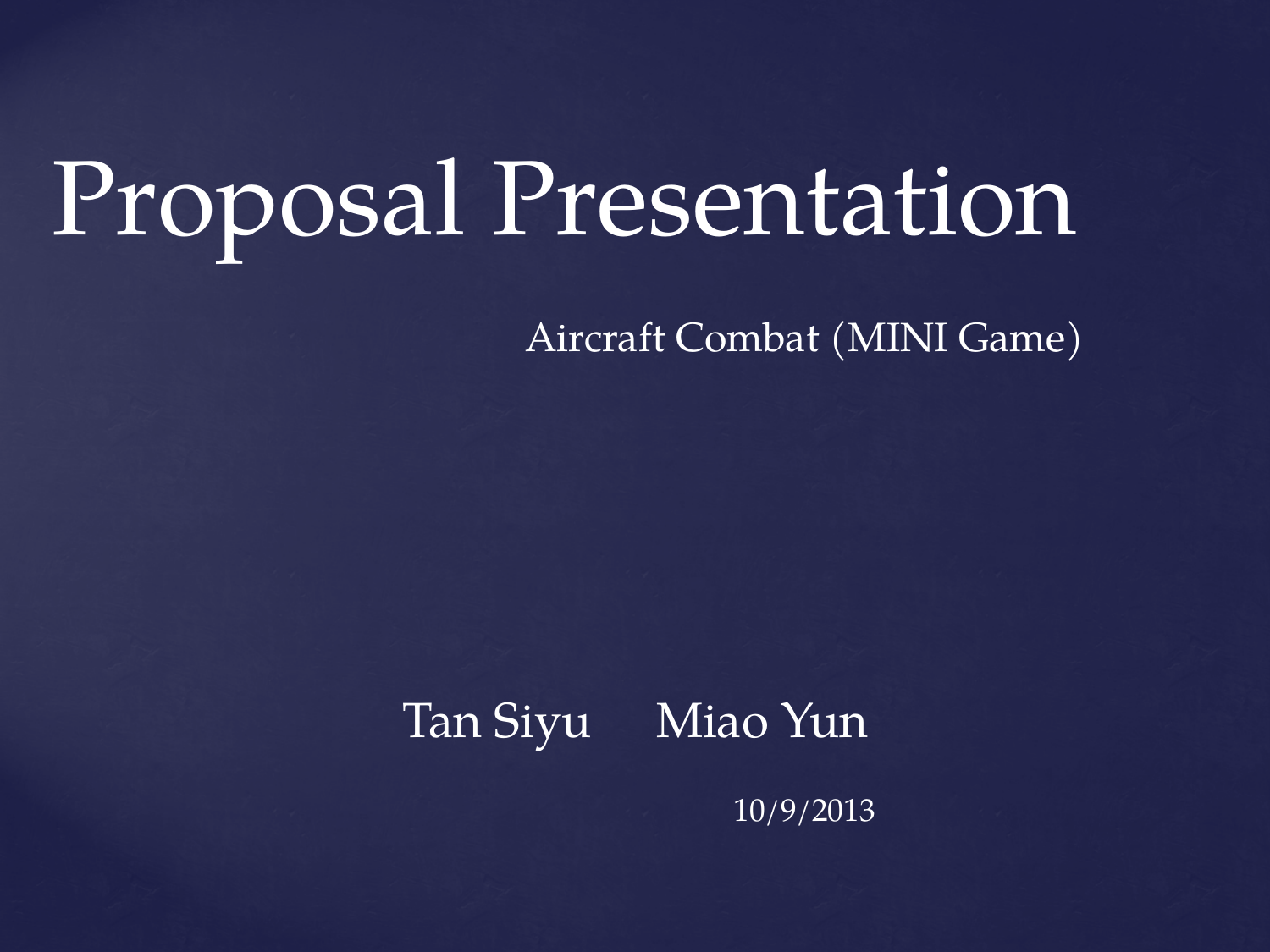

# Proposal Presentation
Aircraft Combat (MINI Game)
Tan Siyu   	Miao Yun
10/9/2013